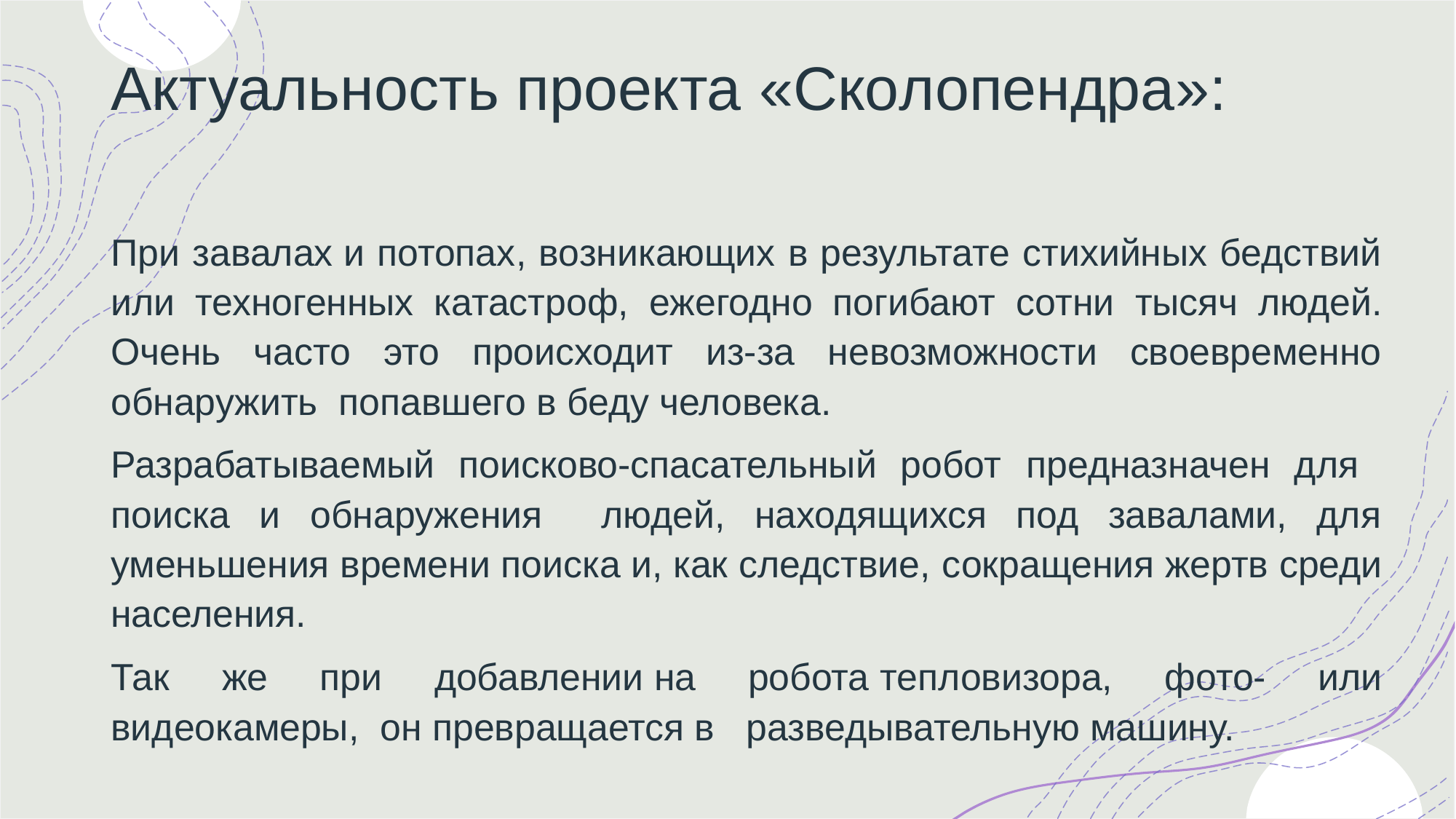

# Актуальность проекта «Сколопендра»:
При завалах и потопах, возникающих в результате стихийных бедствий или техногенных катастроф, ежегодно погибают сотни тысяч людей. Очень часто это происходит из-за невозможности своевременно обнаружить  попавшего в беду человека.
Разрабатываемый поисково-спасательный робот предназначен для  поиска и обнаружения  людей, находящихся под завалами, для уменьшения времени поиска и, как следствие, сокращения жертв среди населения.
Так же при добавлении на робота тепловизора, фото- или видеокамеры,  он превращается в   разведывательную машину.